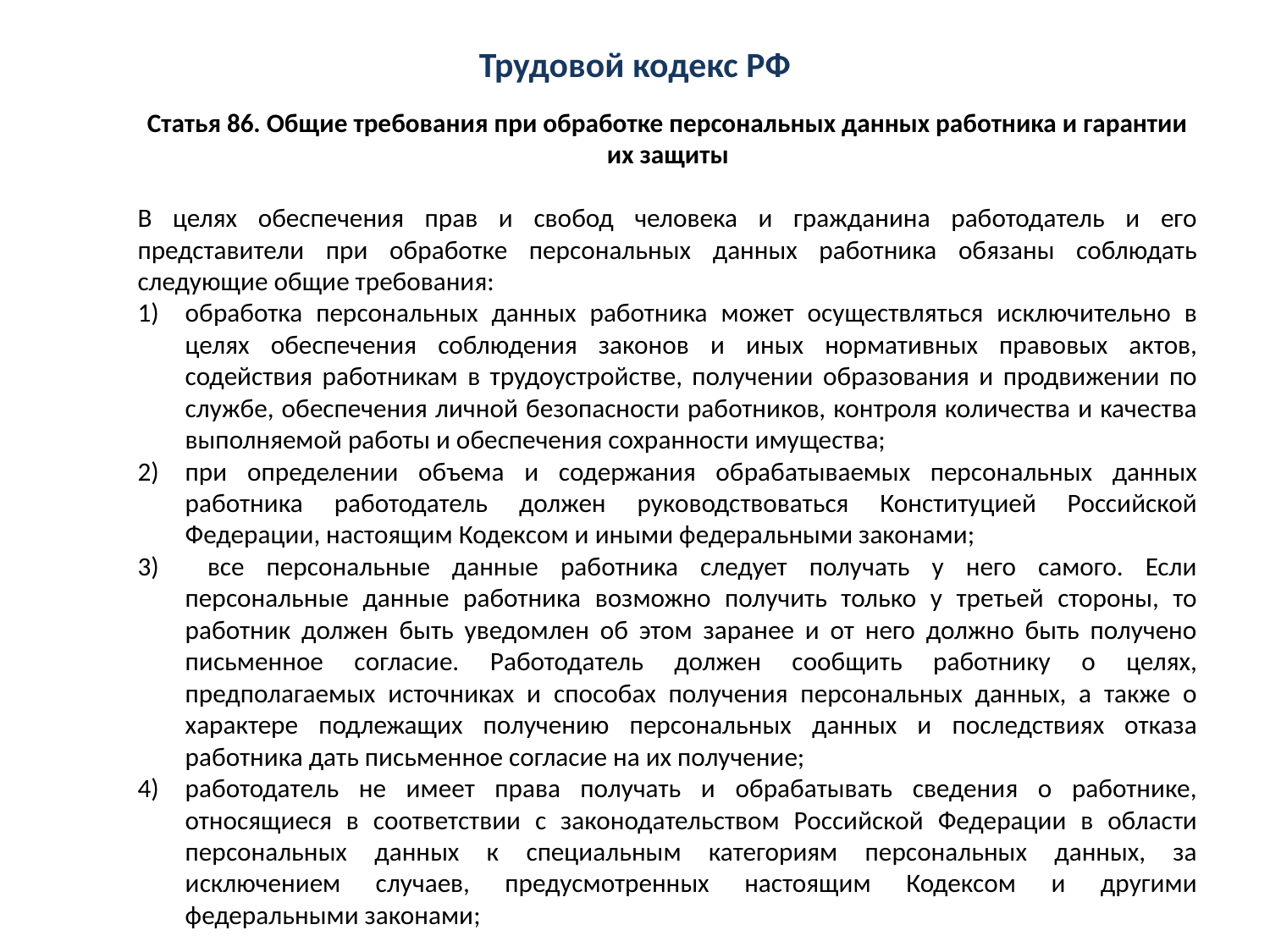

# Трудовой кодекс РФ
Статья 86. Общие требования при обработке персональных данных работника и гарантии их защиты

В целях обеспечения прав и свобод человека и гражданина работодатель и его представители при обработке персональных данных работника обязаны соблюдать следующие общие требования:
обработка персональных данных работника может осуществляться исключительно в целях обеспечения соблюдения законов и иных нормативных правовых актов, содействия работникам в трудоустройстве, получении образования и продвижении по службе, обеспечения личной безопасности работников, контроля количества и качества выполняемой работы и обеспечения сохранности имущества;
при определении объема и содержания обрабатываемых персональных данных работника работодатель должен руководствоваться Конституцией Российской Федерации, настоящим Кодексом и иными федеральными законами;
 все персональные данные работника следует получать у него самого. Если персональные данные работника возможно получить только у третьей стороны, то работник должен быть уведомлен об этом заранее и от него должно быть получено письменное согласие. Работодатель должен сообщить работнику о целях, предполагаемых источниках и способах получения персональных данных, а также о характере подлежащих получению персональных данных и последствиях отказа работника дать письменное согласие на их получение;
работодатель не имеет права получать и обрабатывать сведения о работнике, относящиеся в соответствии с законодательством Российской Федерации в области персональных данных к специальным категориям персональных данных, за исключением случаев, предусмотренных настоящим Кодексом и другими федеральными законами;